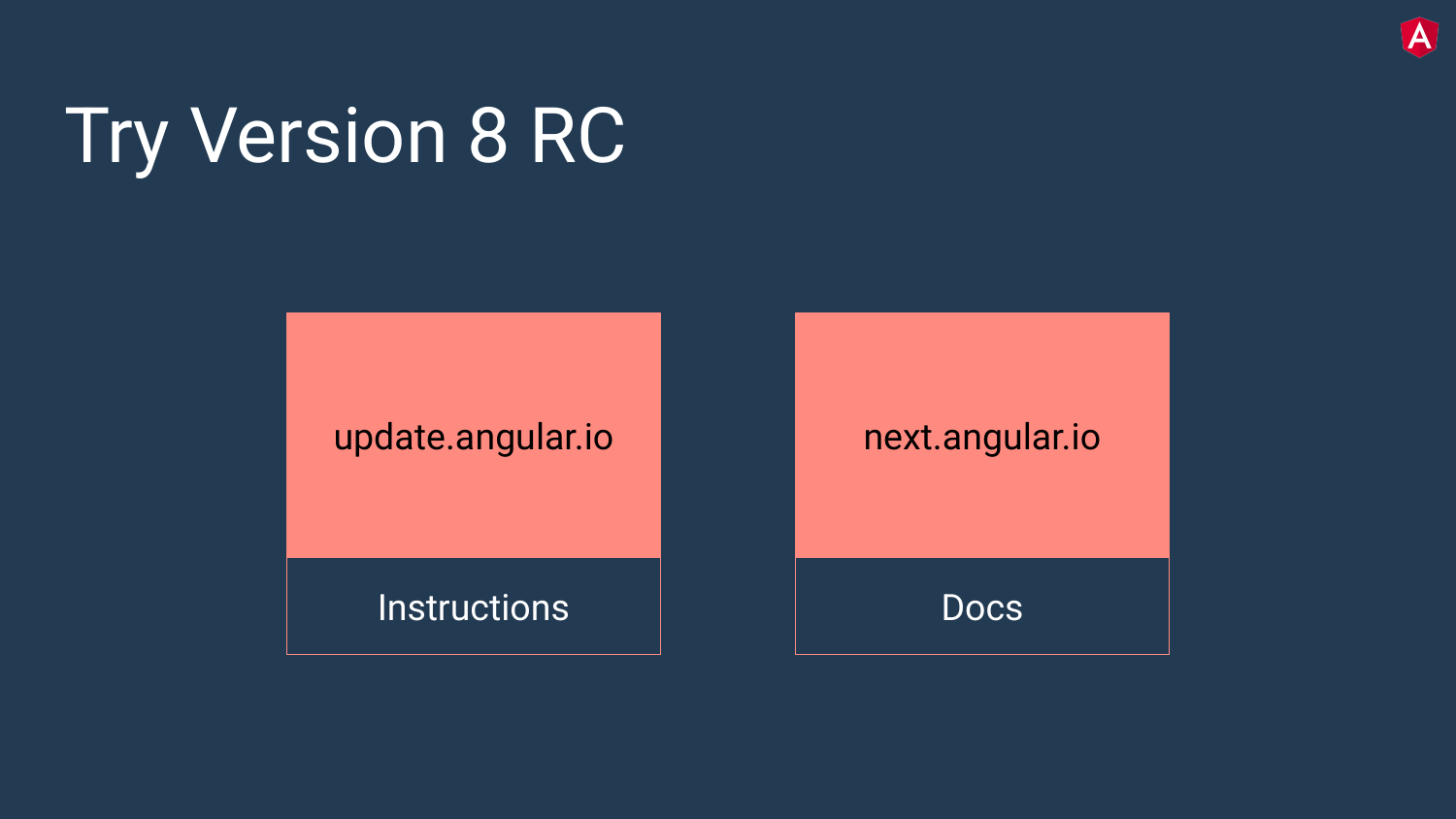

# Try Version 8 RC
update.angular.io
next.angular.io
Docs
Instructions